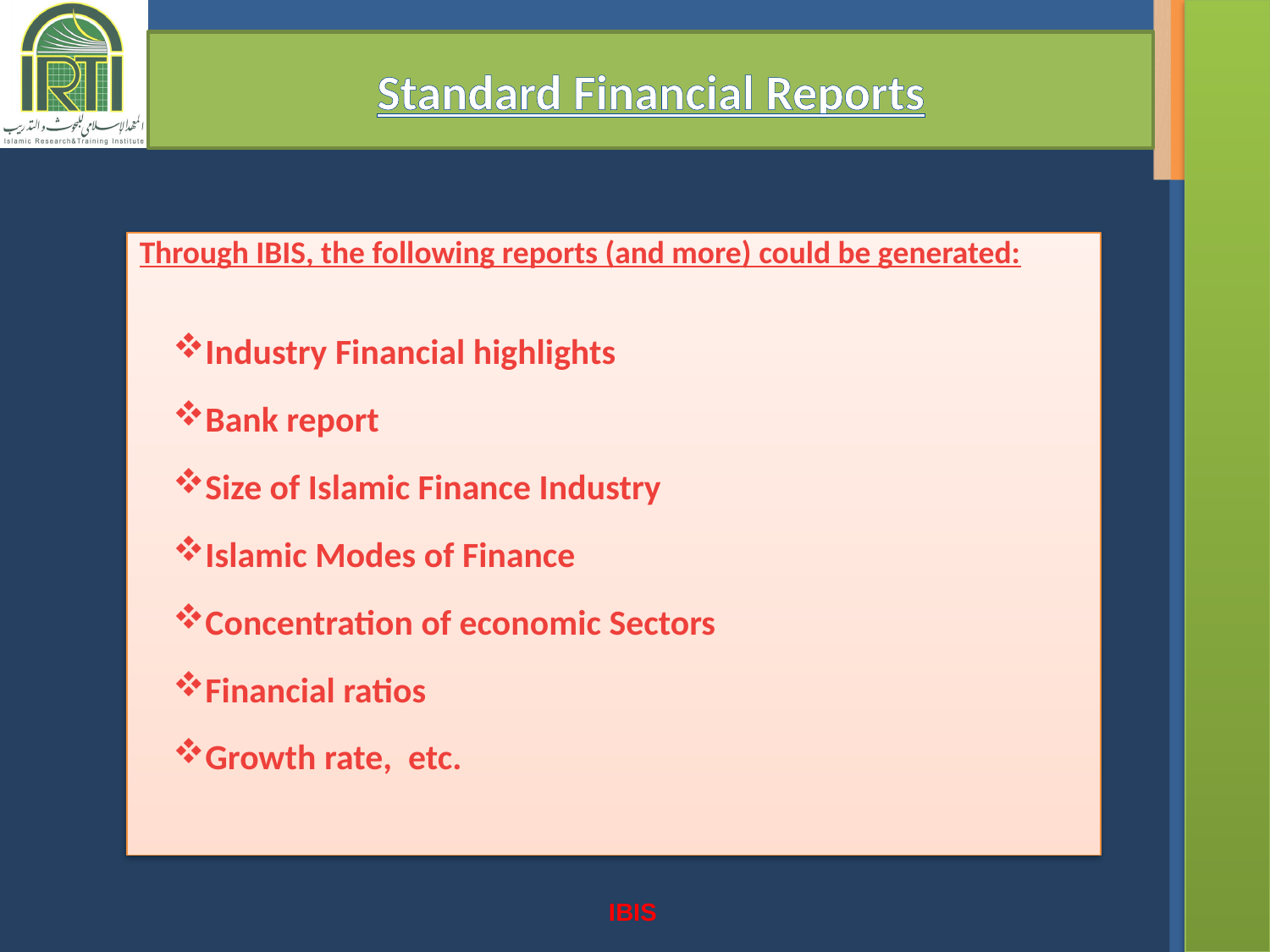

Standard Financial Reports
Through IBIS, the following reports (and more) could be generated:

Industry Financial highlights

Bank report

Size of Islamic Finance Industry

Islamic Modes of Finance

Concentration of economic Sectors

Financial ratios

Growth rate,  etc.